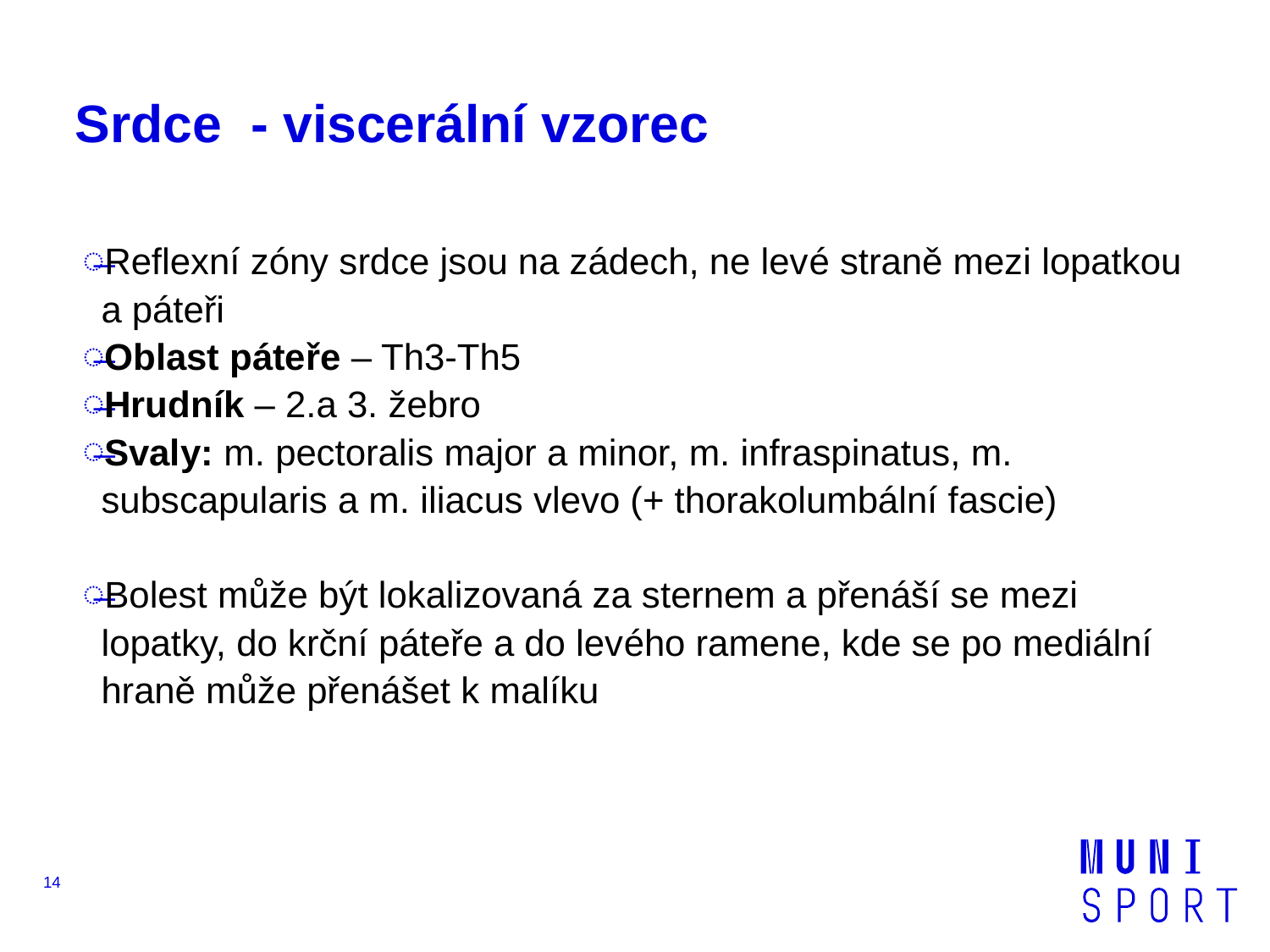

# Srdce  - viscerální vzorec
Reflexní zóny srdce jsou na zádech, ne levé straně mezi lopatkou a páteři
Oblast páteře – Th3-Th5
Hrudník – 2.a 3. žebro
Svaly: m. pectoralis major a minor, m. infraspinatus, m. subscapularis a m. iliacus vlevo (+ thorakolumbální fascie)

Bolest může být lokalizovaná za sternem a přenáší se mezi lopatky, do krční páteře a do levého ramene, kde se po mediální hraně může přenášet k malíku

14